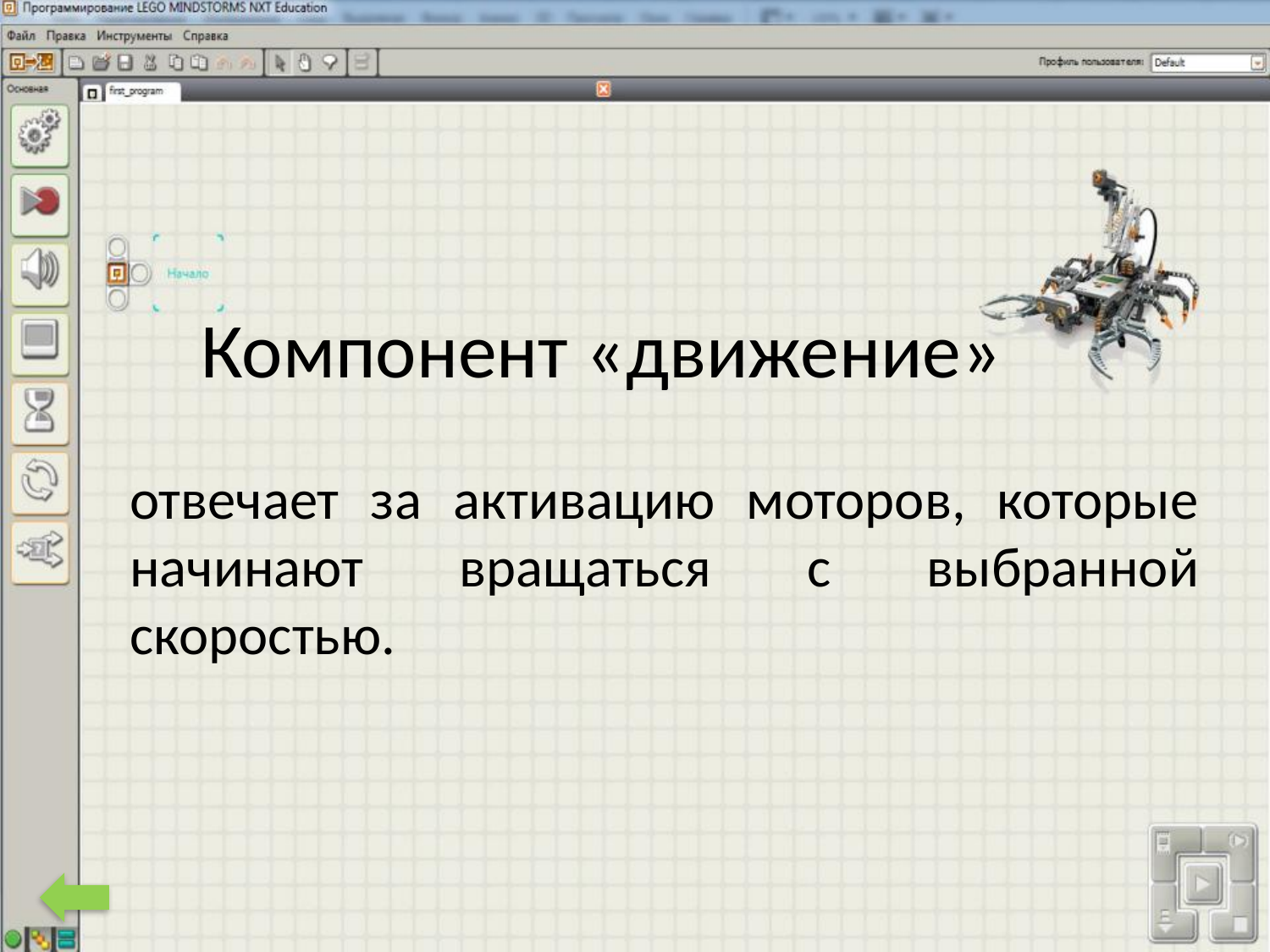

# Компонент «движение»
	отвечает за активацию моторов, которые начинают вращаться с выбранной скоростью.